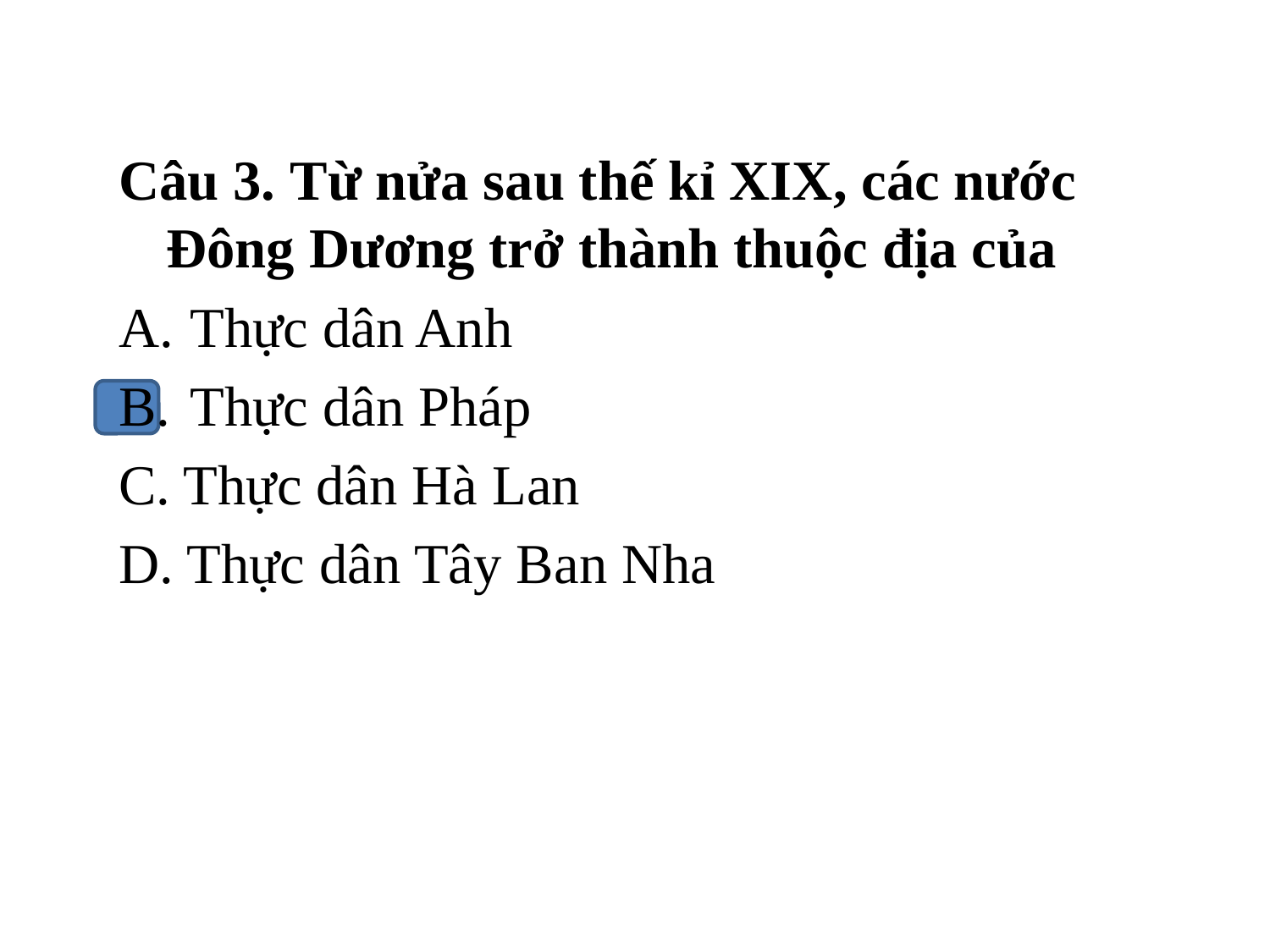

Câu 3. Từ nửa sau thế kỉ XIX, các nước Đông Dương trở thành thuộc địa của
Thực dân Anh
Thực dân Pháp
C. Thực dân Hà Lan
D. Thực dân Tây Ban Nha